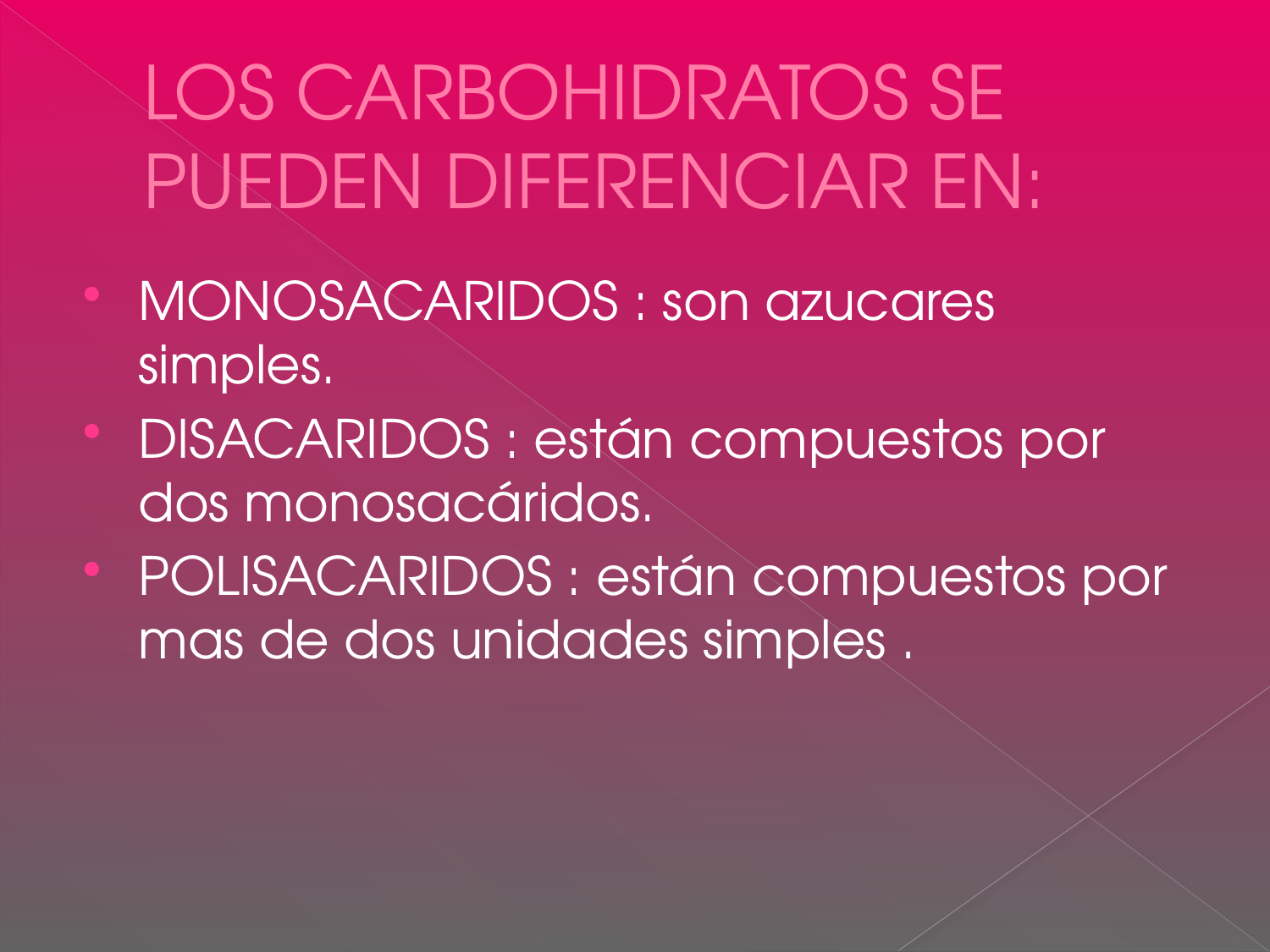

# LOS CARBOHIDRATOS SE PUEDEN DIFERENCIAR EN:
MONOSACARIDOS : son azucares simples.
DISACARIDOS : están compuestos por dos monosacáridos.
POLISACARIDOS : están compuestos por mas de dos unidades simples .